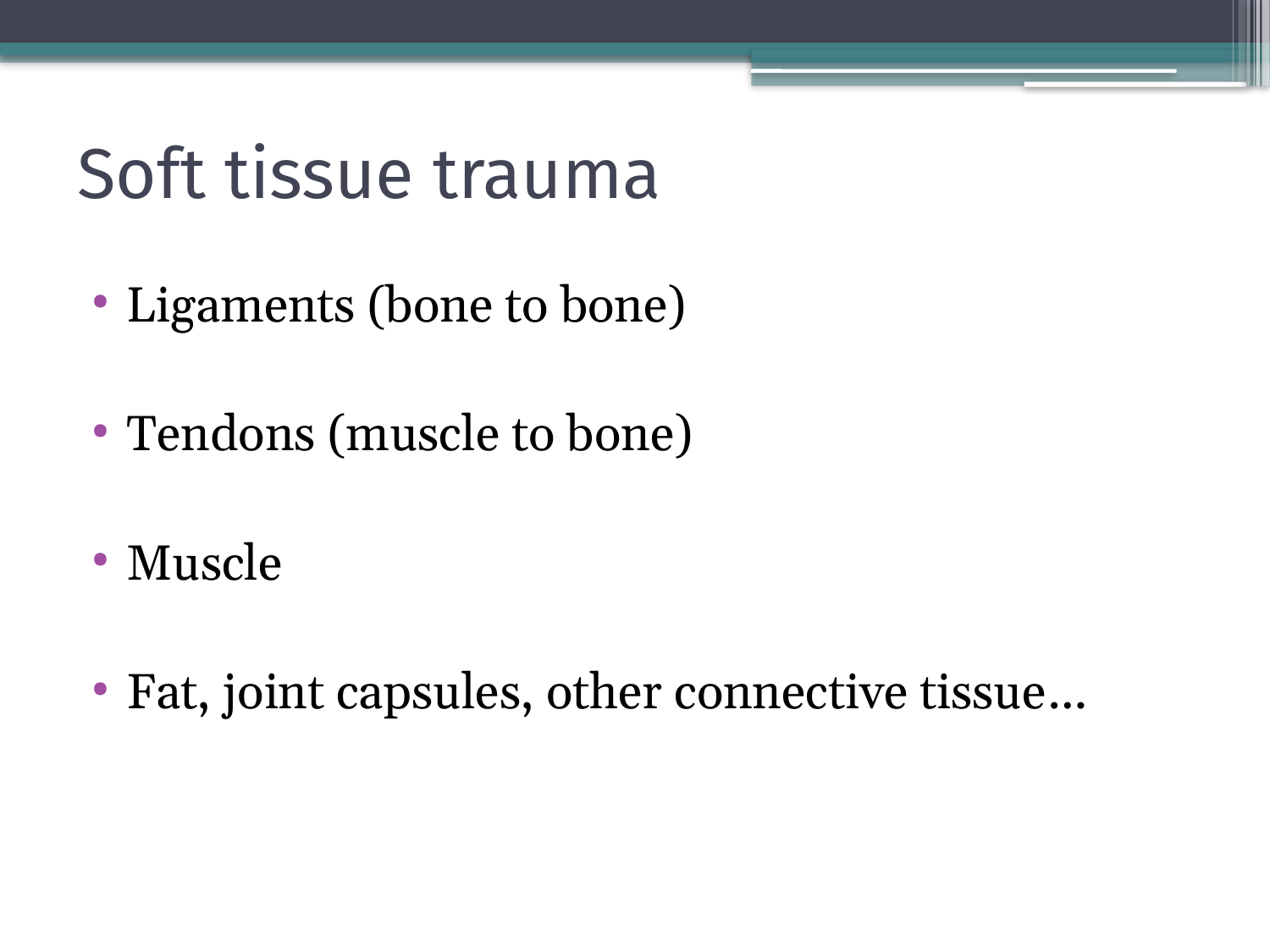

# Soft tissue trauma
Ligaments (bone to bone)

Tendons (muscle to bone)

Muscle

Fat, joint capsules, other connective tissue…